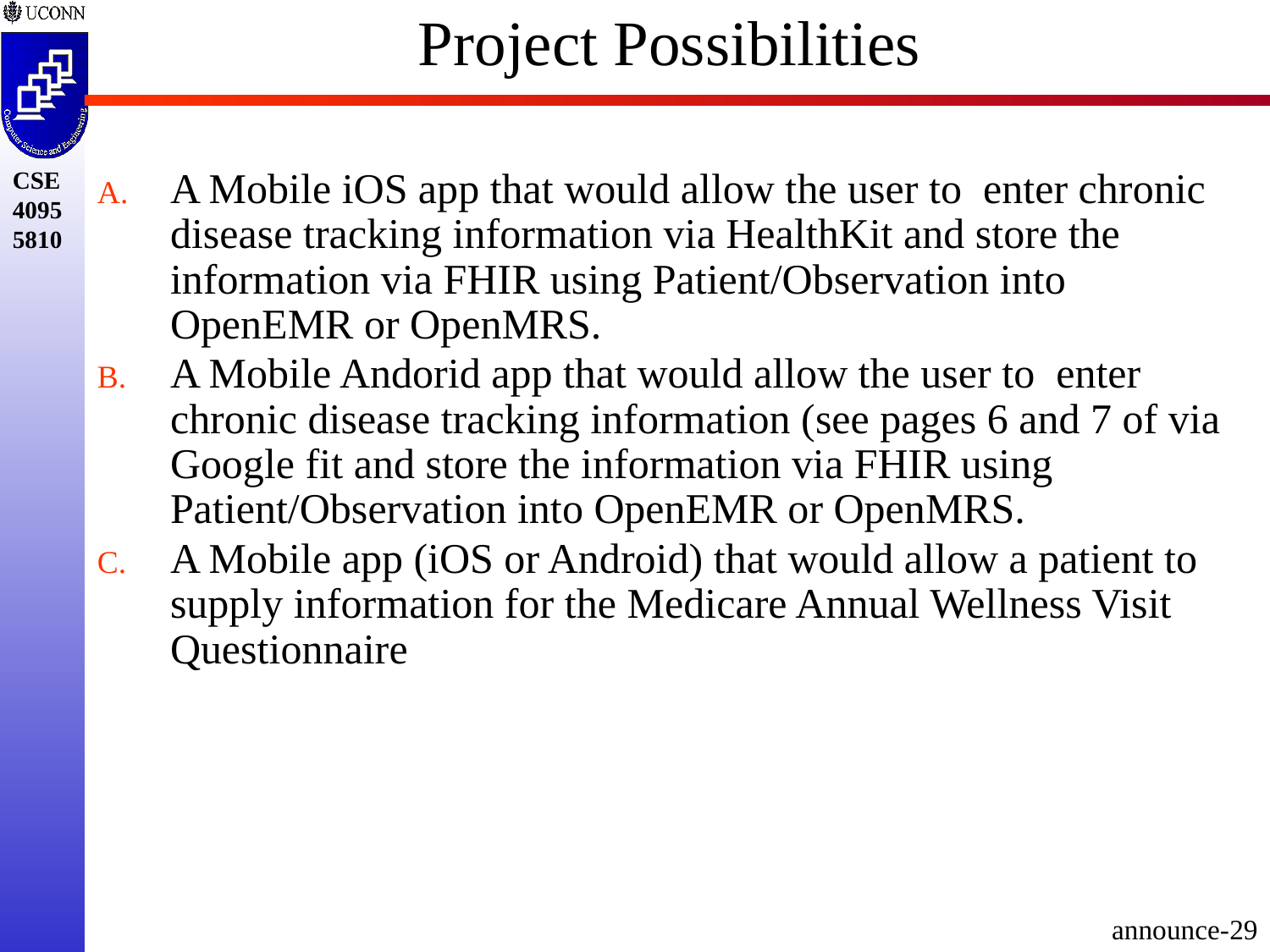

# Project Possibilities

A Mobile iOS app that would allow the user to  enter chronic disease tracking information via HealthKit and store the information via FHIR using Patient/Observation into OpenEMR or OpenMRS.
A Mobile Andorid app that would allow the user to  enter chronic disease tracking information (see pages 6 and 7 of via Google fit and store the information via FHIR using Patient/Observation into OpenEMR or OpenMRS.
A Mobile app (iOS or Android) that would allow a patient to supply information for the Medicare Annual Wellness Visit Questionnaire